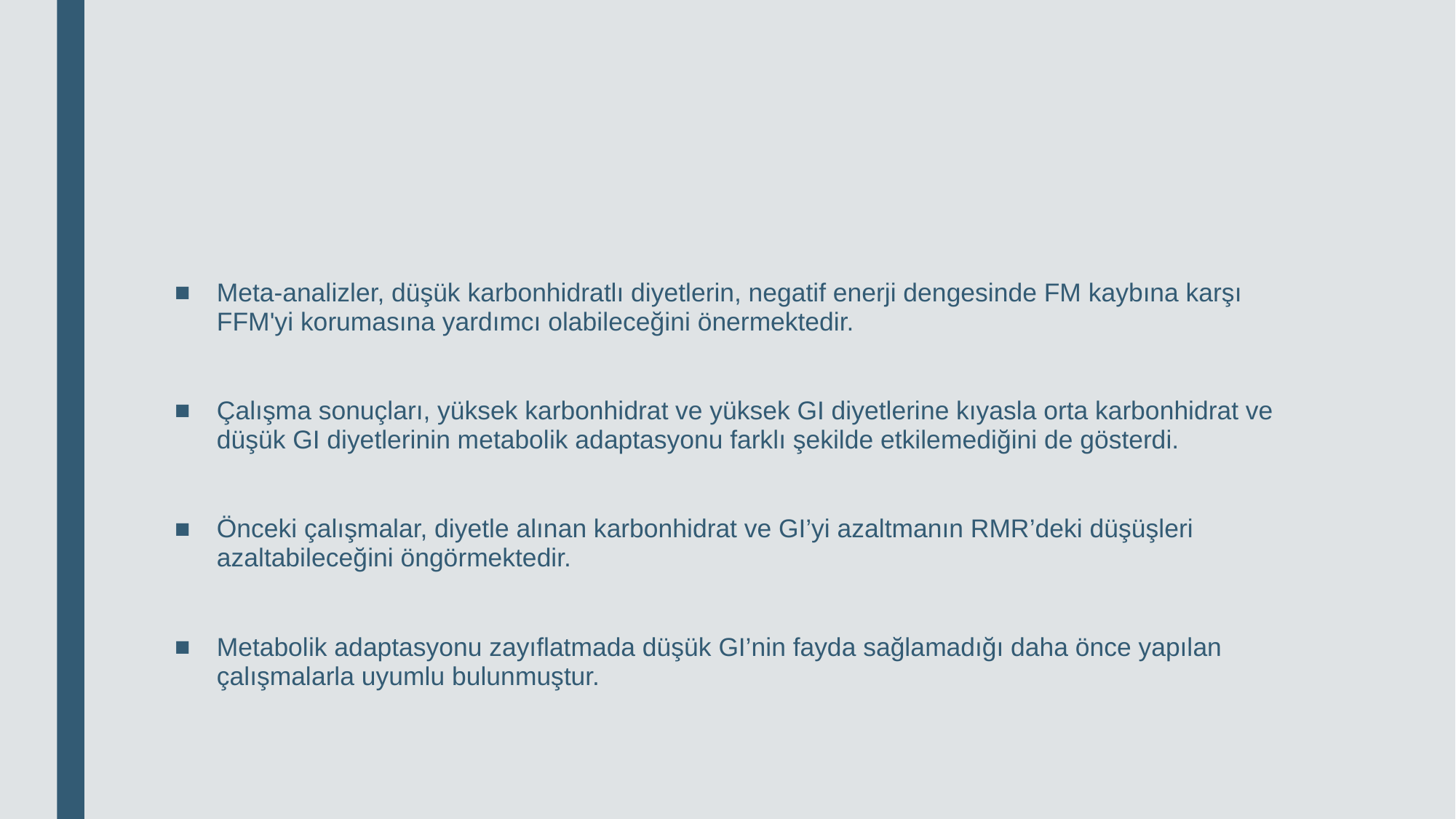

#
Meta-analizler, düşük karbonhidratlı diyetlerin, negatif enerji dengesinde FM kaybına karşı FFM'yi korumasına yardımcı olabileceğini önermektedir.

Çalışma sonuçları, yüksek karbonhidrat ve yüksek GI diyetlerine kıyasla orta karbonhidrat ve düşük GI diyetlerinin metabolik adaptasyonu farklı şekilde etkilemediğini de gösterdi.

Önceki çalışmalar, diyetle alınan karbonhidrat ve GI’yi azaltmanın RMR’deki düşüşleri azaltabileceğini öngörmektedir.

Metabolik adaptasyonu zayıflatmada düşük GI’nin fayda sağlamadığı daha önce yapılan çalışmalarla uyumlu bulunmuştur.